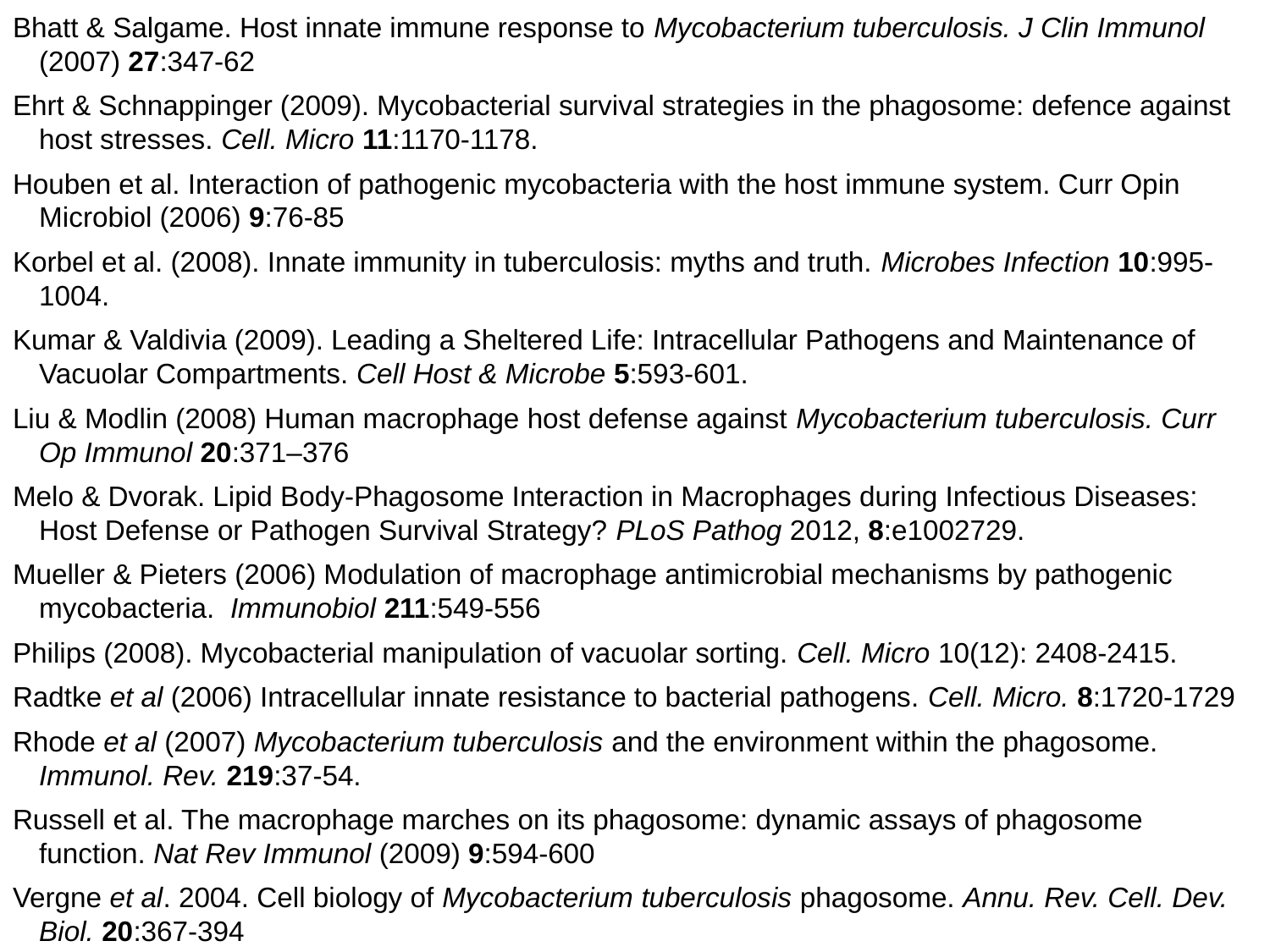

Bhatt & Salgame. Host innate immune response to Mycobacterium tuberculosis. J Clin Immunol (2007) 27:347-62
Ehrt & Schnappinger (2009). Mycobacterial survival strategies in the phagosome: defence against host stresses. Cell. Micro 11:1170-1178.
Houben et al. Interaction of pathogenic mycobacteria with the host immune system. Curr Opin Microbiol (2006) 9:76-85
Korbel et al. (2008). Innate immunity in tuberculosis: myths and truth. Microbes Infection 10:995-1004.
Kumar & Valdivia (2009). Leading a Sheltered Life: Intracellular Pathogens and Maintenance of Vacuolar Compartments. Cell Host & Microbe 5:593-601.
Liu & Modlin (2008) Human macrophage host defense against Mycobacterium tuberculosis. Curr Op Immunol 20:371–376
Melo & Dvorak. Lipid Body-Phagosome Interaction in Macrophages during Infectious Diseases: Host Defense or Pathogen Survival Strategy? PLoS Pathog 2012, 8:e1002729.
Mueller & Pieters (2006) Modulation of macrophage antimicrobial mechanisms by pathogenic mycobacteria.  Immunobiol 211:549-556
Philips (2008). Mycobacterial manipulation of vacuolar sorting. Cell. Micro 10(12): 2408-2415.
Radtke et al (2006) Intracellular innate resistance to bacterial pathogens. Cell. Micro. 8:1720-1729
Rhode et al (2007) Mycobacterium tuberculosis and the environment within the phagosome. Immunol. Rev. 219:37-54.
Russell et al. The macrophage marches on its phagosome: dynamic assays of phagosome function. Nat Rev Immunol (2009) 9:594-600
Vergne et al. 2004. Cell biology of Mycobacterium tuberculosis phagosome. Annu. Rev. Cell. Dev. Biol. 20:367-394